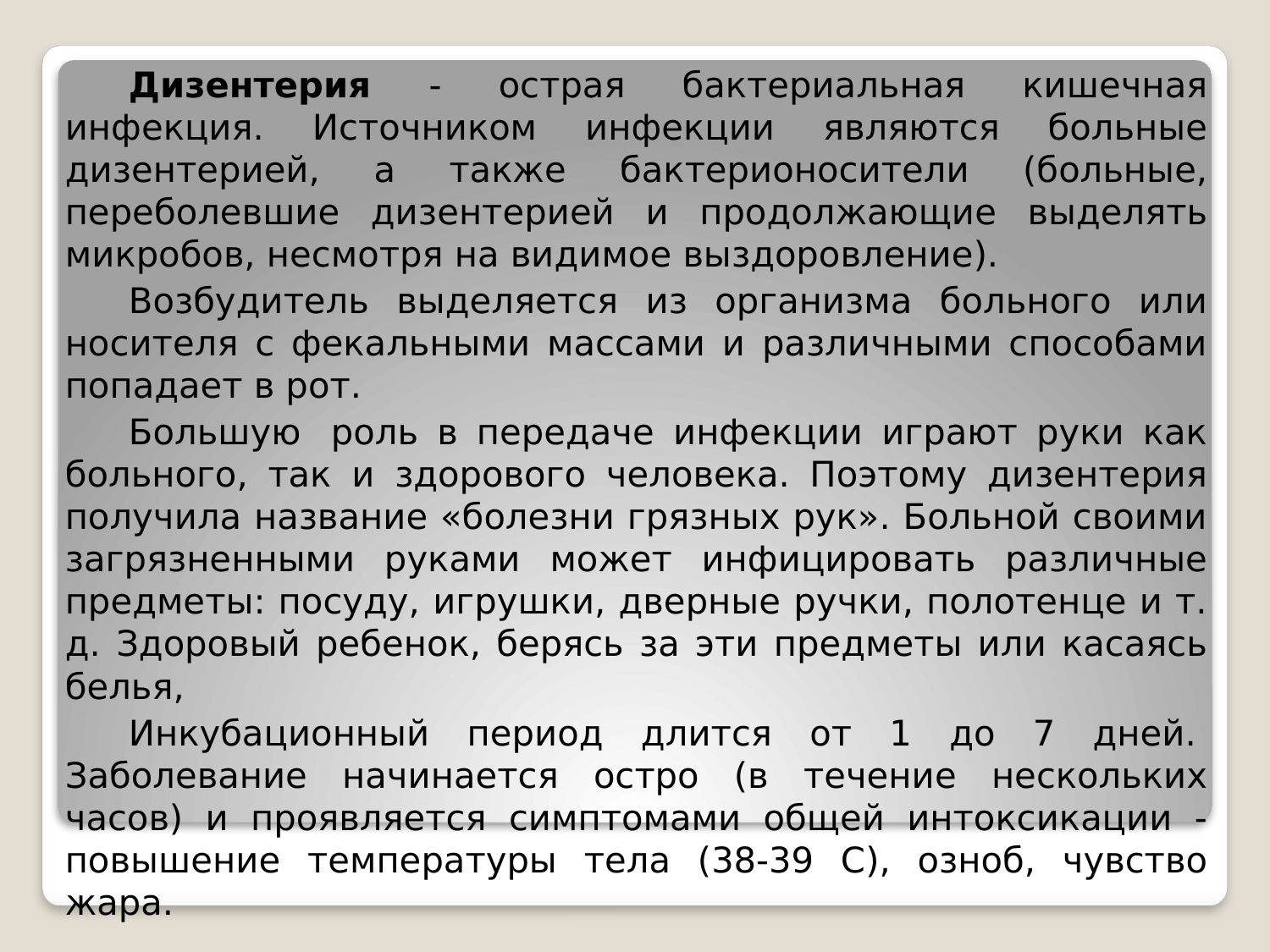

Дизентерия - острая бактериальная кишечная инфекция. Источником инфекции являются больные дизентерией, а также бактерионосители (больные, переболевшие дизентерией и продолжающие выделять микробов, несмотря на видимое выздоровление).
Возбудитель выделяется из организма больного или носителя с фекальными массами и различными способами попадает в рот.
Большую  роль в передаче инфекции играют руки как больного, так и здорового человека. Поэтому дизентерия получила название «болезни грязных рук». Больной своими загрязненными руками может инфицировать различные предметы: посуду, игрушки, дверные ручки, полотенце и т. д. Здоровый ребенок, берясь за эти предметы или касаясь белья,
Инкубационный период длится от 1 до 7 дней.  Заболевание начинается остро (в течение нескольких часов) и проявляется симптомами общей интоксикации - повышение температуры тела (38-39 С), озноб, чувство жара.